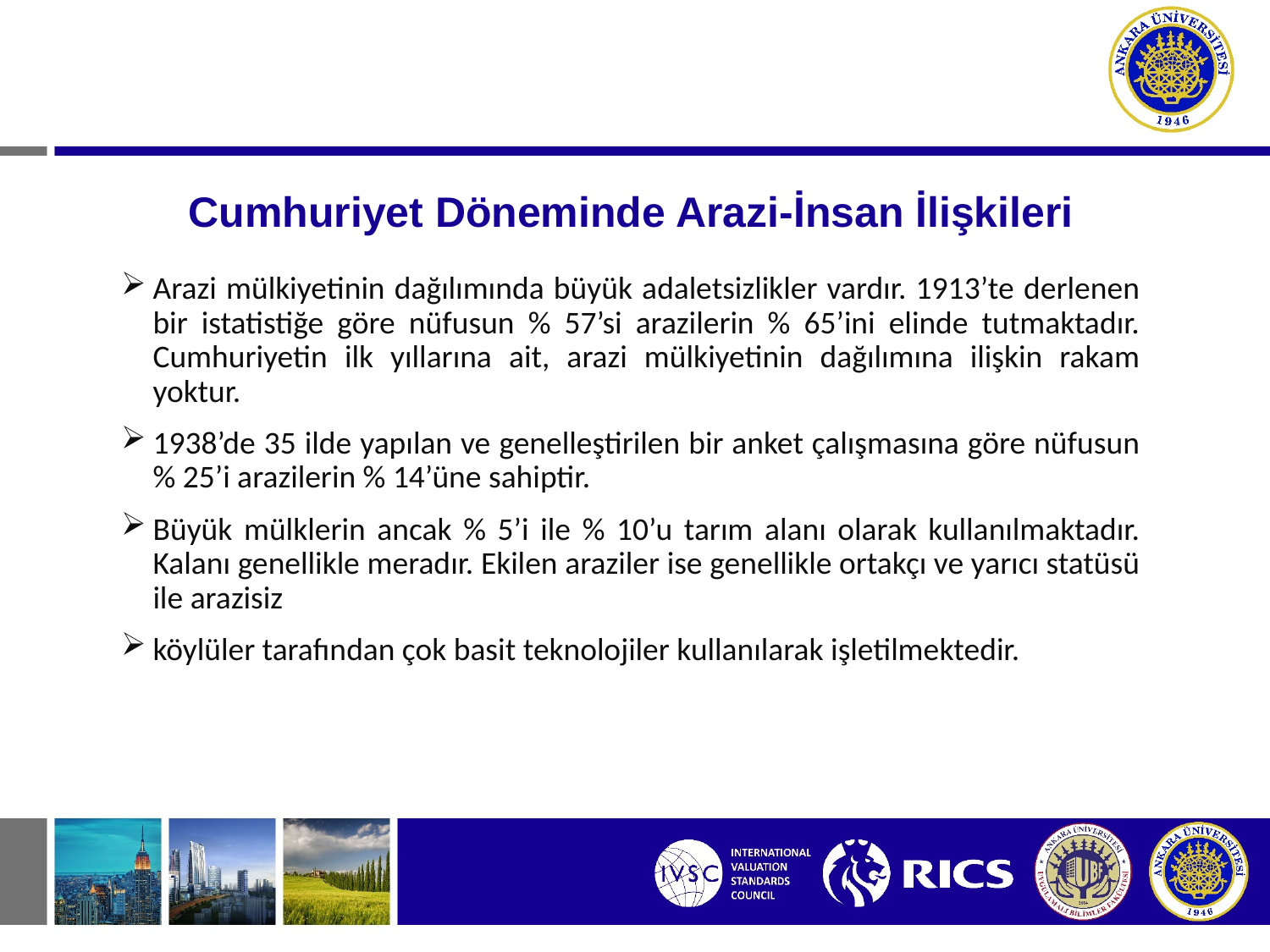

# Cumhuriyet Döneminde Arazi-İnsan İlişkileri
Arazi mülkiyetinin dağılımında büyük adaletsizlikler vardır. 1913’te derlenen bir istatistiğe göre nüfusun % 57’si arazilerin % 65’ini elinde tutmaktadır. Cumhuriyetin ilk yıllarına ait, arazi mülkiyetinin dağılımına ilişkin rakam yoktur.
1938’de 35 ilde yapılan ve genelleştirilen bir anket çalışmasına göre nüfusun % 25’i arazilerin % 14’üne sahiptir.
Büyük mülklerin ancak % 5’i ile % 10’u tarım alanı olarak kullanılmaktadır. Kalanı genellikle meradır. Ekilen araziler ise genellikle ortakçı ve yarıcı statüsü ile arazisiz
köylüler tarafından çok basit teknolojiler kullanılarak işletilmektedir.